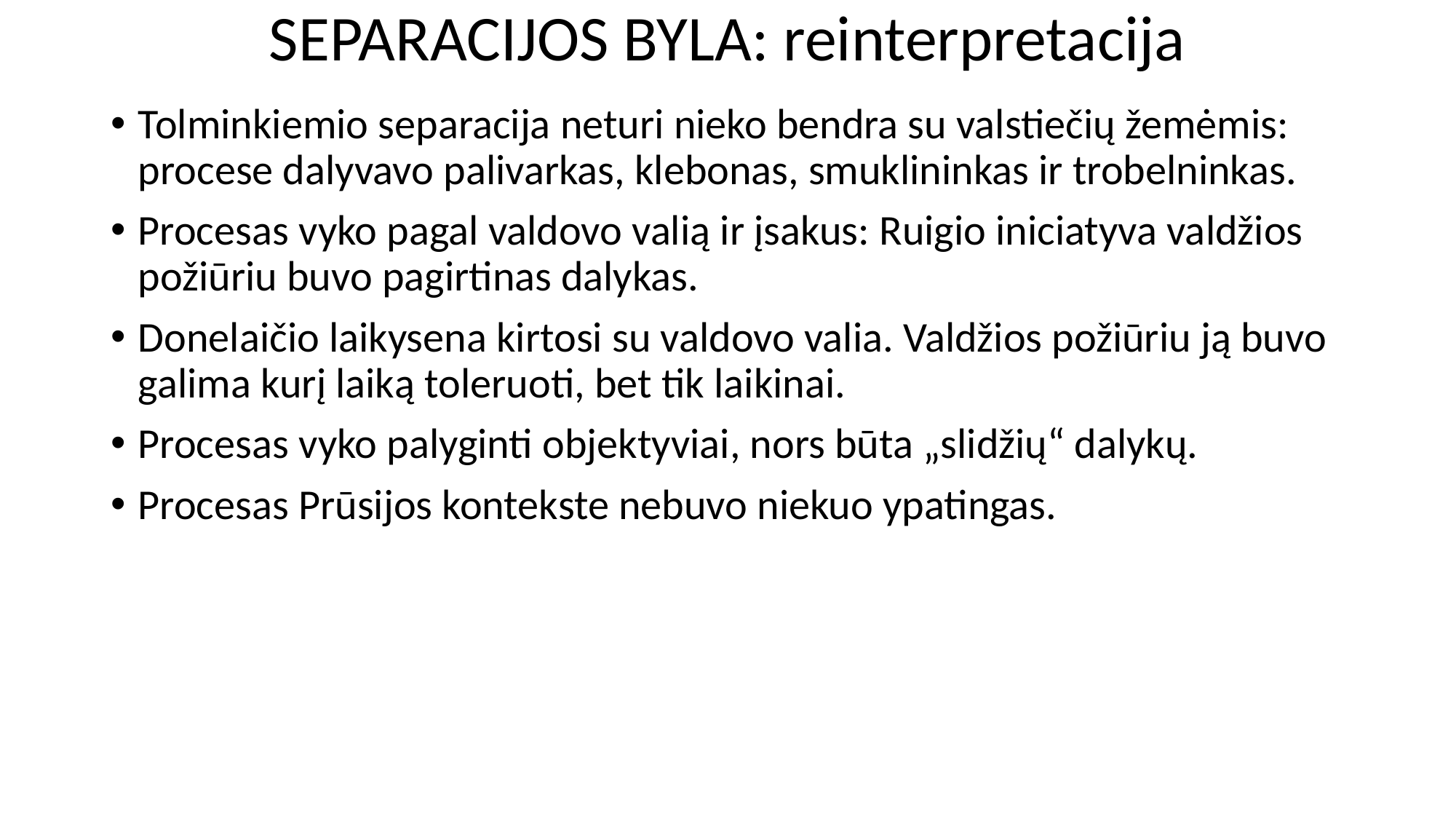

# SEPARACIJOS BYLA: reinterpretacija
Tolminkiemio separacija neturi nieko bendra su valstiečių žemėmis: procese dalyvavo palivarkas, klebonas, smuklininkas ir trobelninkas.
Procesas vyko pagal valdovo valią ir įsakus: Ruigio iniciatyva valdžios požiūriu buvo pagirtinas dalykas.
Donelaičio laikysena kirtosi su valdovo valia. Valdžios požiūriu ją buvo galima kurį laiką toleruoti, bet tik laikinai.
Procesas vyko palyginti objektyviai, nors būta „slidžių“ dalykų.
Procesas Prūsijos kontekste nebuvo niekuo ypatingas.